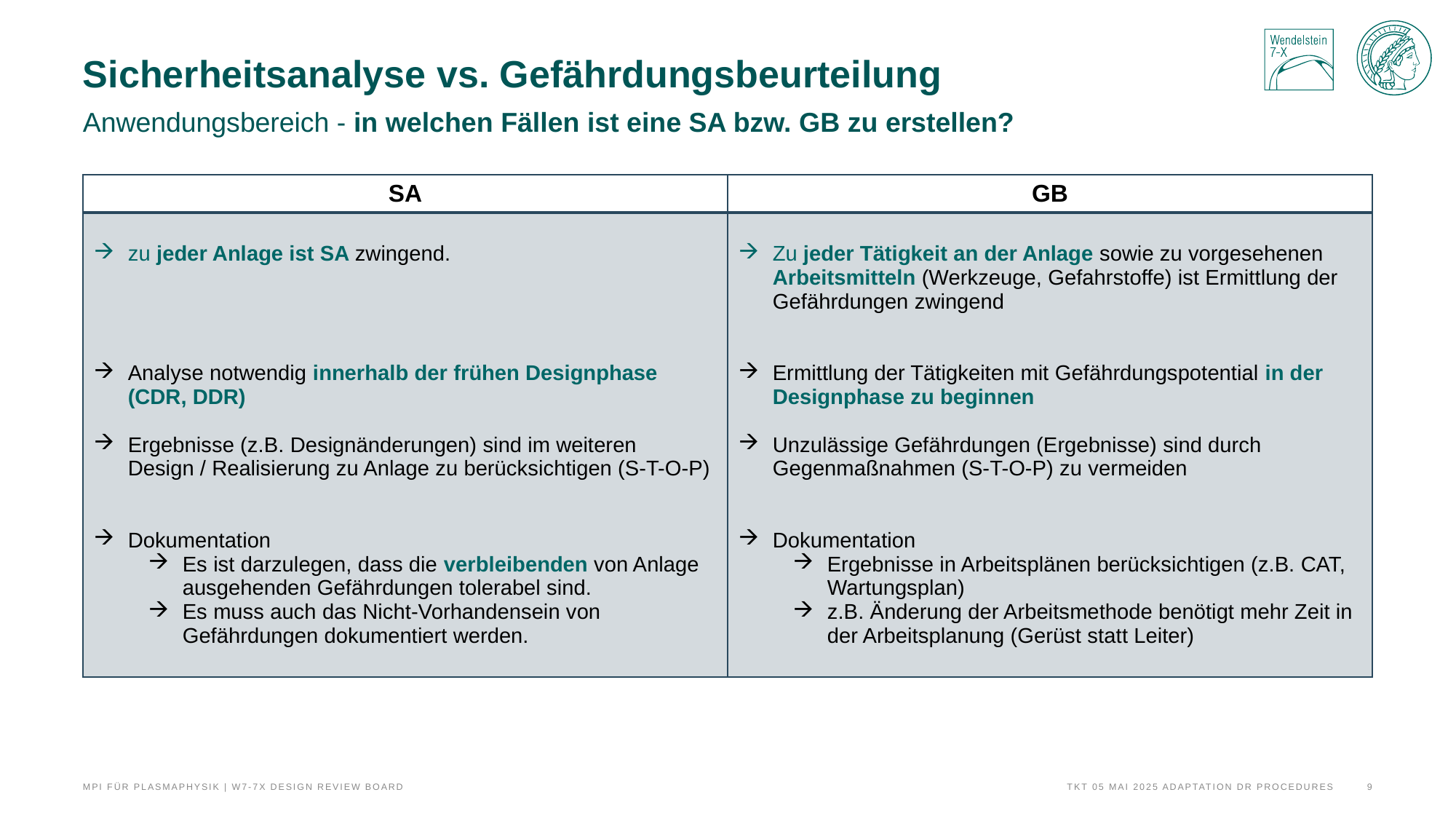

Sicherheitsanalyse vs. Gefährdungsbeurteilung
Anwendungsbereich - in welchen Fällen ist eine SA bzw. GB zu erstellen?

| SA | GB |
| --- | --- |
| zu jeder Anlage ist SA zwingend. Analyse notwendig innerhalb der frühen Designphase (CDR, DDR) Ergebnisse (z.B. Designänderungen) sind im weiteren Design / Realisierung zu Anlage zu berücksichtigen (S-T-O-P) Dokumentation Es ist darzulegen, dass die verbleibenden von Anlage ausgehenden Gefährdungen tolerabel sind. Es muss auch das Nicht-Vorhandensein von Gefährdungen dokumentiert werden. | Zu jeder Tätigkeit an der Anlage sowie zu vorgesehenen Arbeitsmitteln (Werkzeuge, Gefahrstoffe) ist Ermittlung der Gefährdungen zwingend Ermittlung der Tätigkeiten mit Gefährdungspotential in der Designphase zu beginnen Unzulässige Gefährdungen (Ergebnisse) sind durch Gegenmaßnahmen (S-T-O-P) zu vermeiden Dokumentation Ergebnisse in Arbeitsplänen berücksichtigen (z.B. CAT, Wartungsplan) z.B. Änderung der Arbeitsmethode benötigt mehr Zeit in der Arbeitsplanung (Gerüst statt Leiter) |
TKT 05 Mai 2025 Adaptation DR Procedures
9
MPI für Plasmaphysik | W7-7X Design Review Board